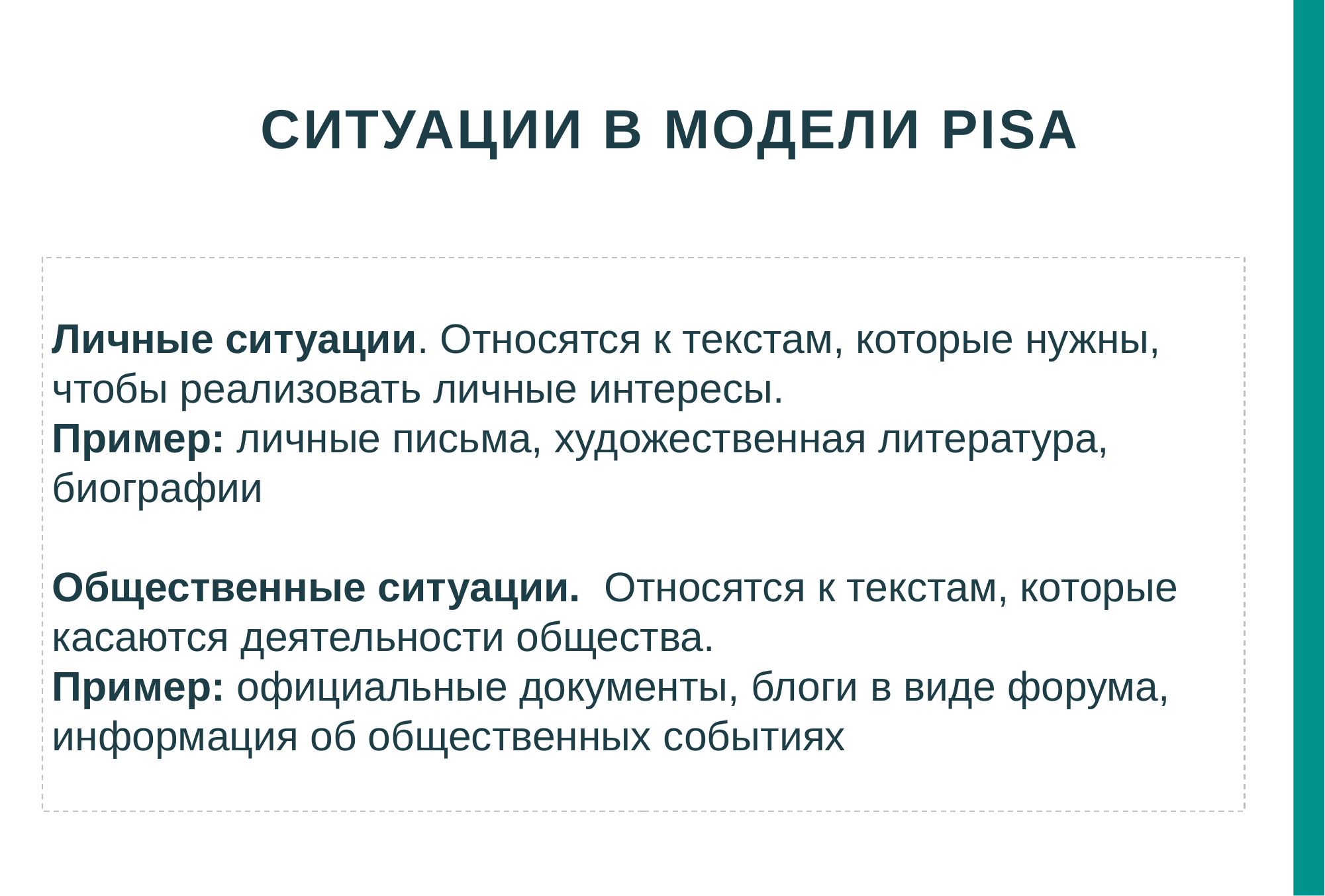

# Ситуации в модели PISA

Личные ситуации. Относятся к текстам, которые нужны, чтобы реализовать личные интересы.
Пример: личные письма, художественная литература, биографии

Общественные ситуации.  Относятся к текстам, которые  касаются деятельности общества.
Пример: официальные документы, блоги в виде форума, информация об общественных событиях